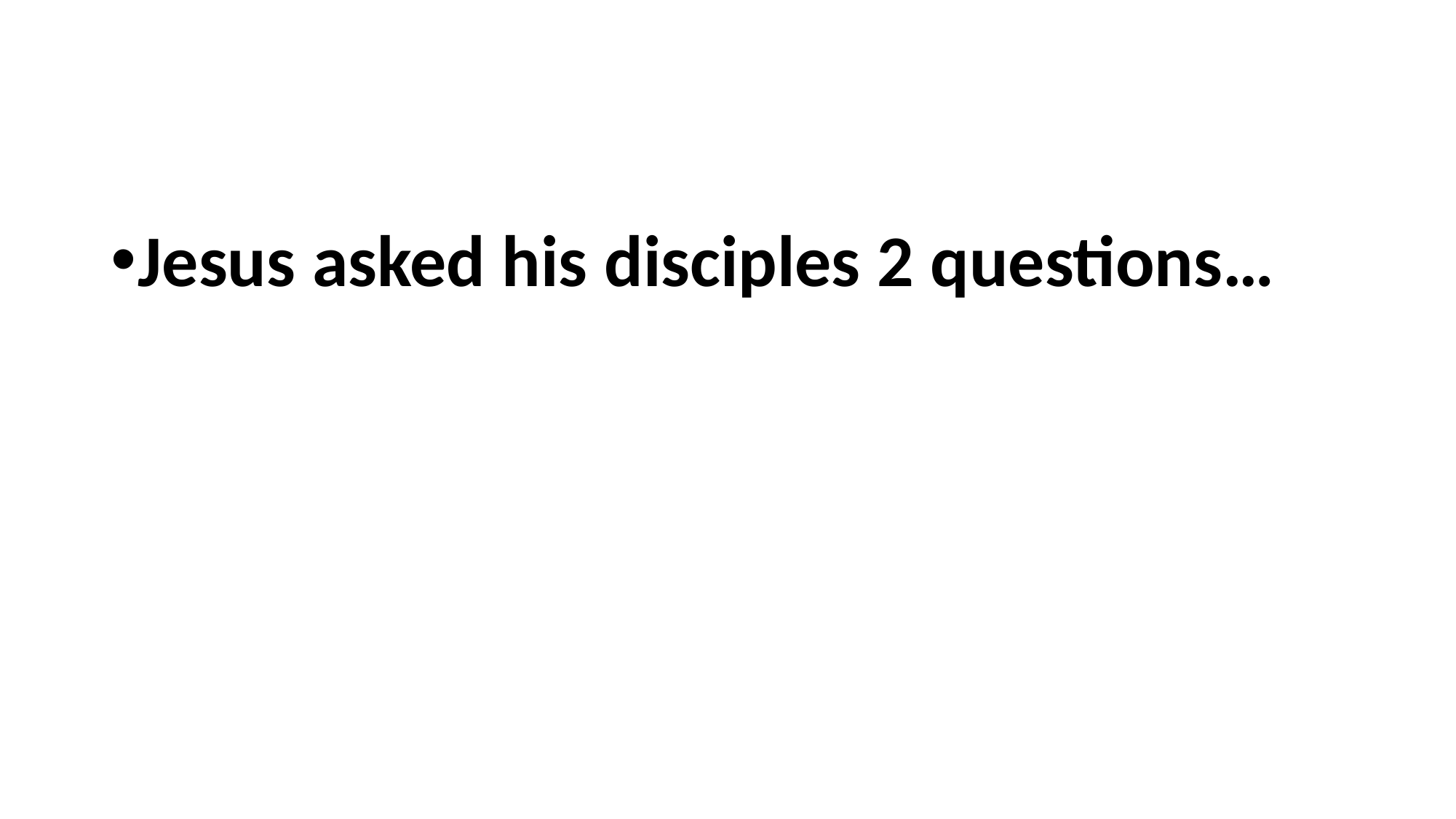

#
Jesus asked his disciples 2 questions…